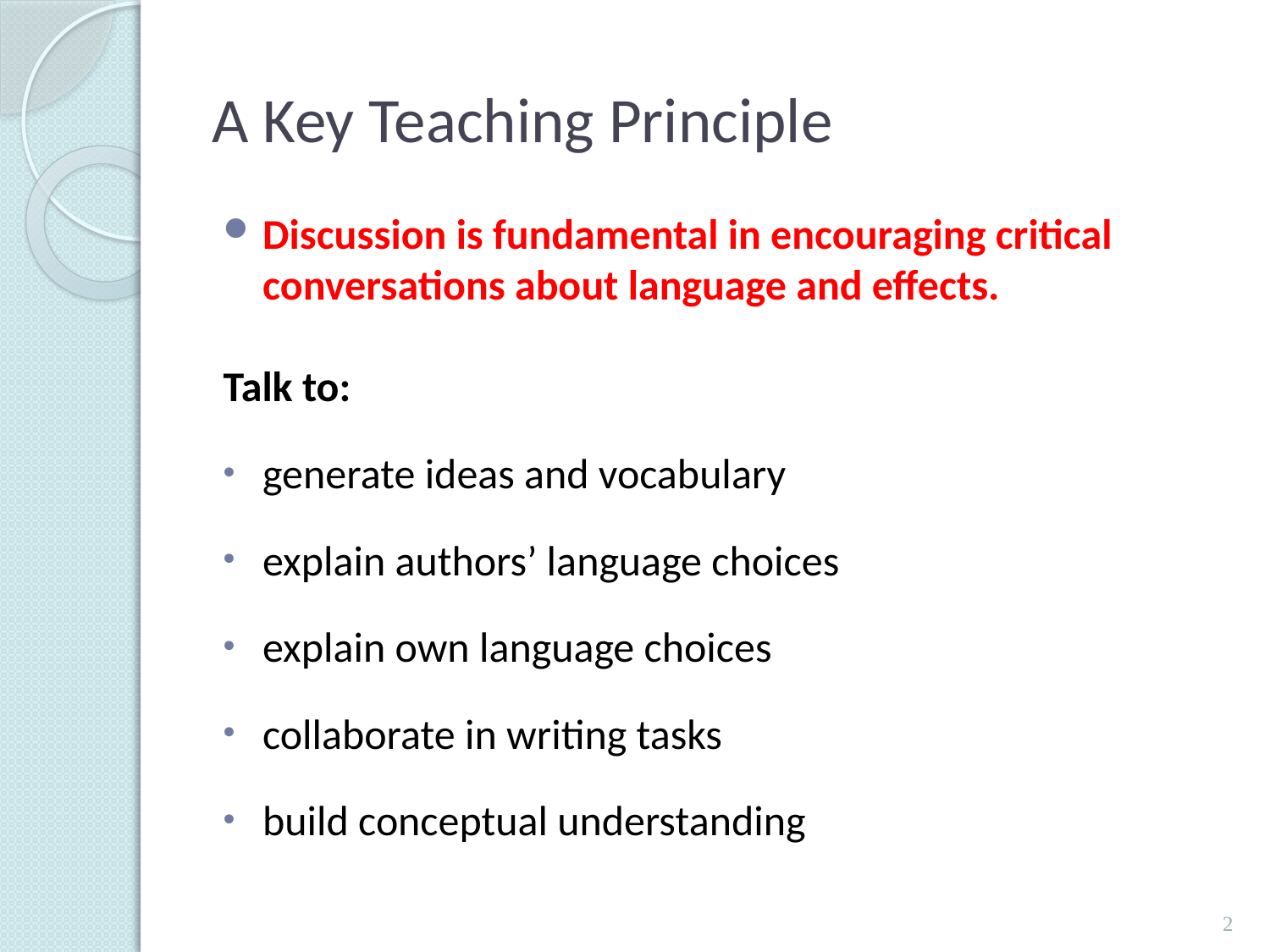

# A Key Teaching Principle
Discussion is fundamental in encouraging critical conversations about language and effects.

Talk to:
generate ideas and vocabulary
explain authors’ language choices
explain own language choices
collaborate in writing tasks
build conceptual understanding

2